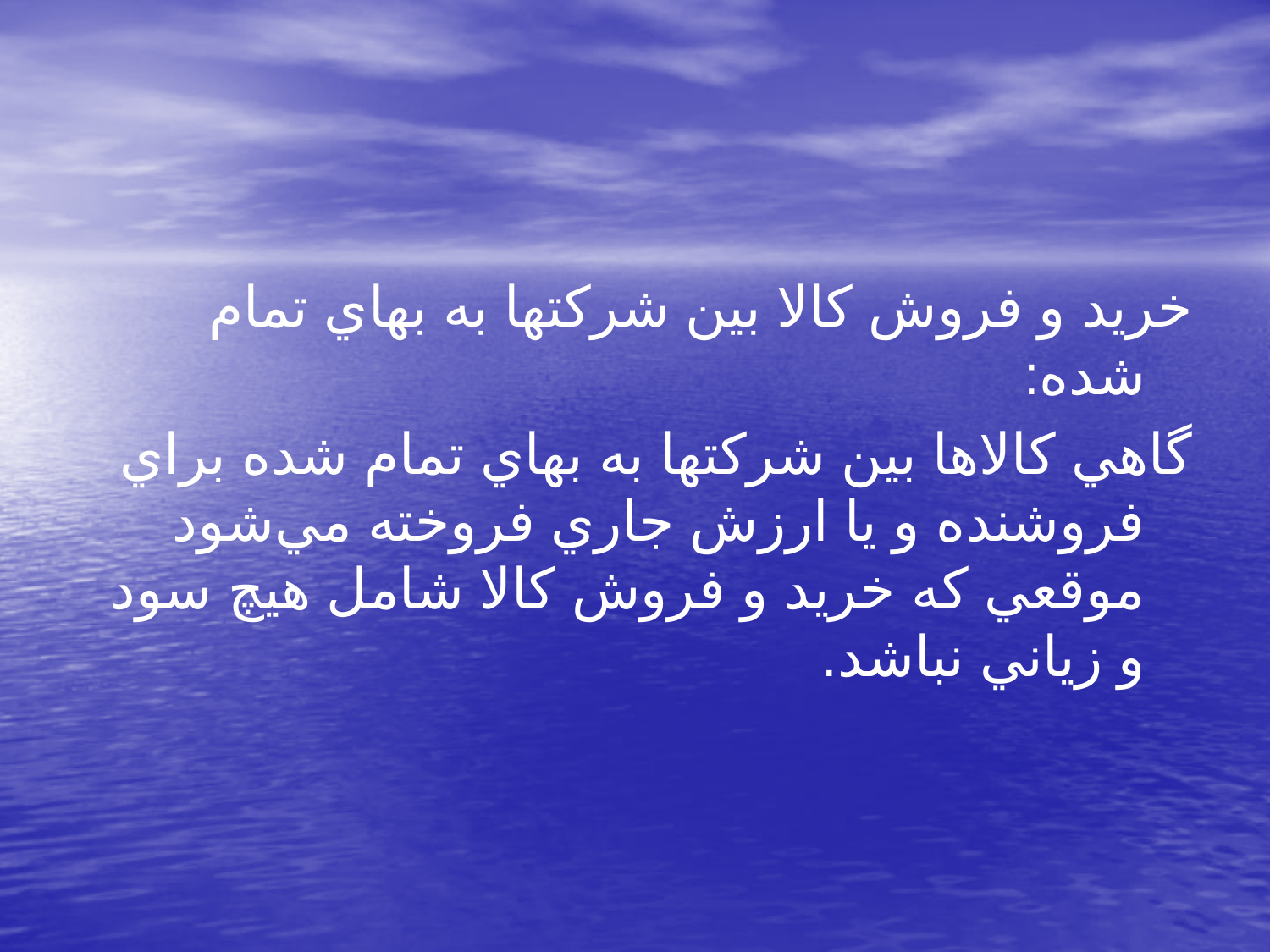

خريد و فروش كالا بين شركتها به بهاي تمام شده:
گاهي كالاها بين شركتها به بهاي تمام شده براي فروشنده و يا ارزش جاري فروخته مي‌شود موقعي كه خريد و فروش كالا شامل هيچ سود و زياني نباشد.